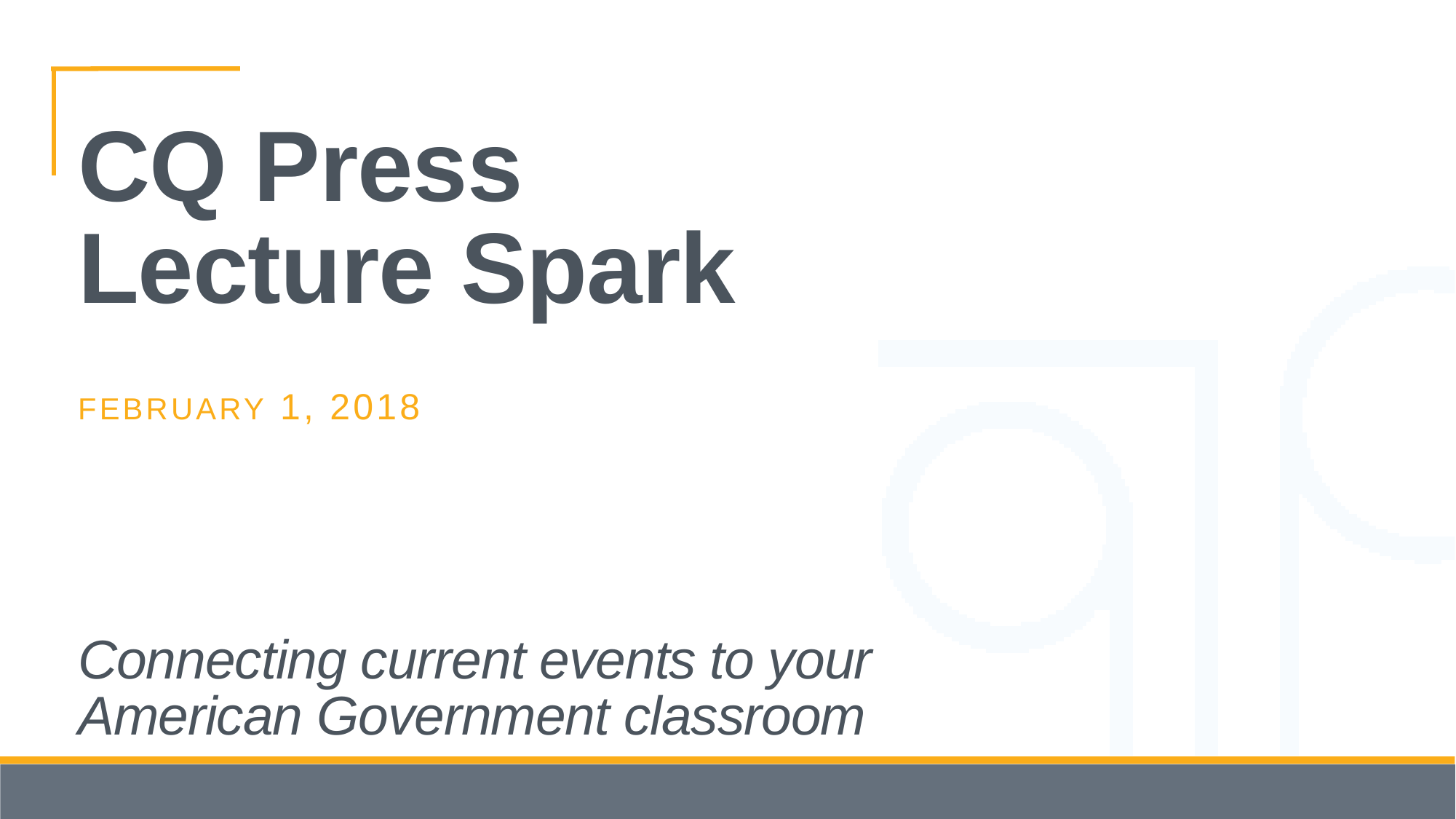

# CQ Press Lecture Spark
February 1, 2018
Connecting current events to your American Government classroom